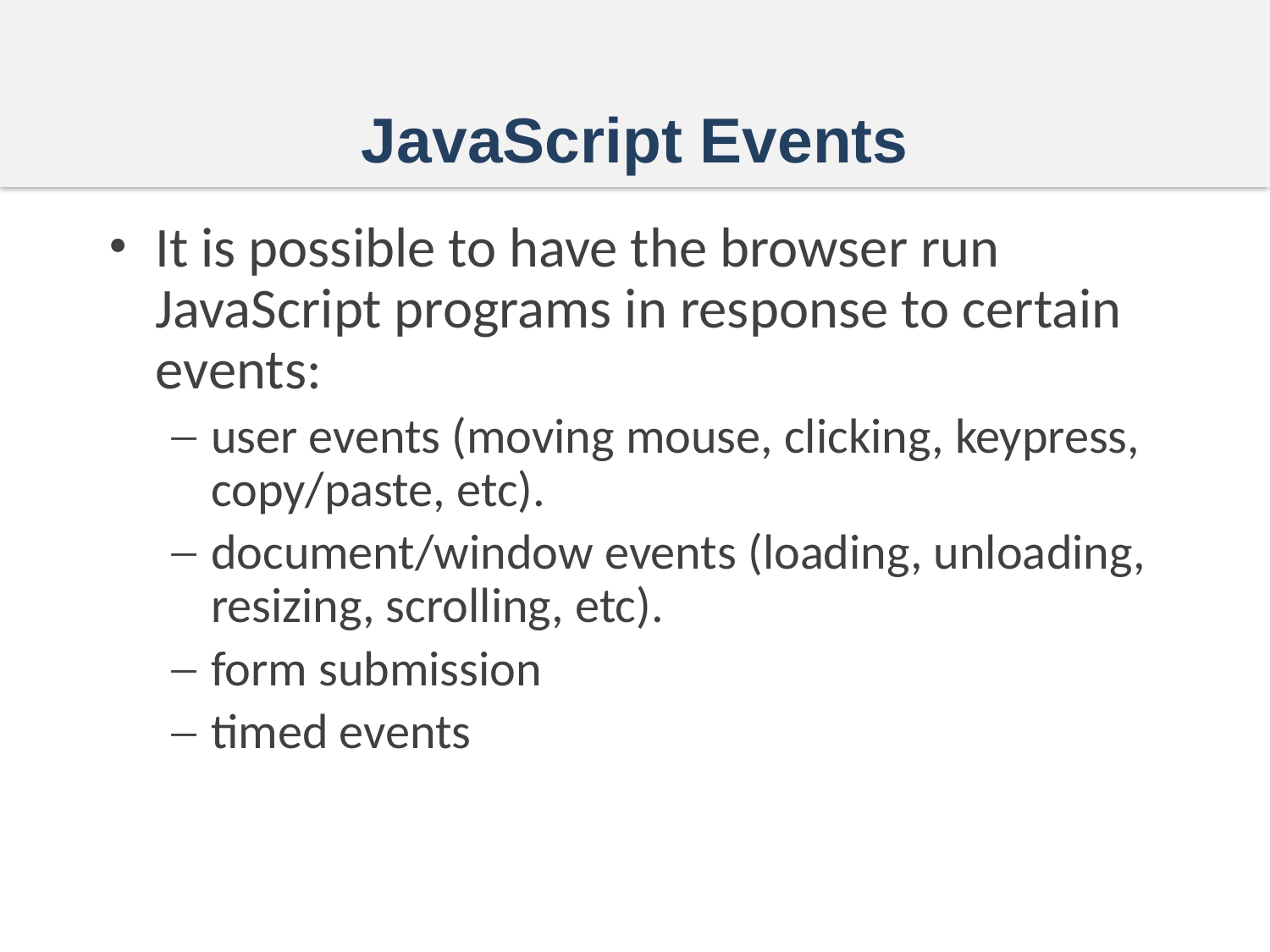

# JavaScript Events
It is possible to have the browser run JavaScript programs in response to certain events:
user events (moving mouse, clicking, keypress, copy/paste, etc).
document/window events (loading, unloading, resizing, scrolling, etc).
form submission
timed events